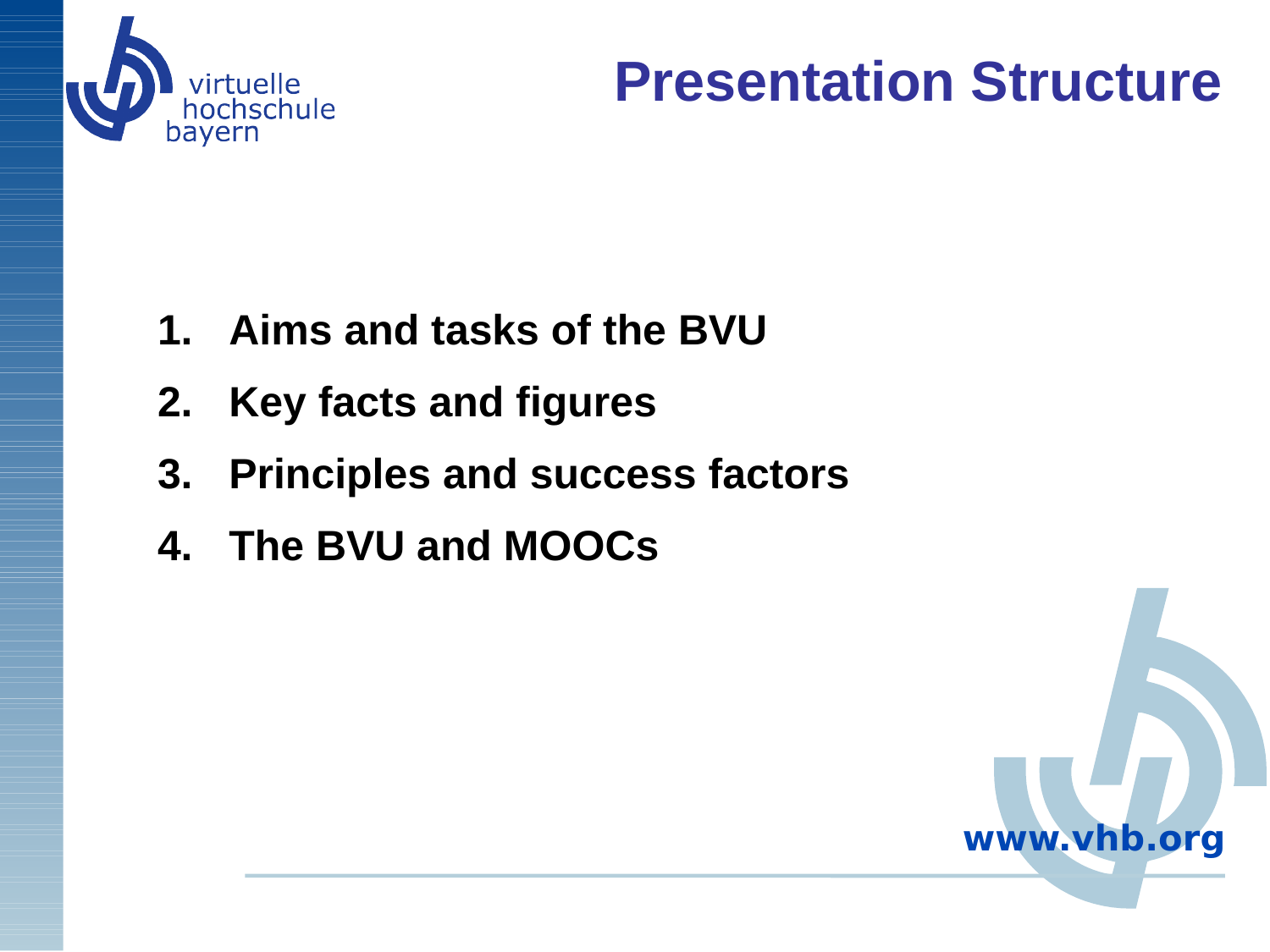

# Presentation Structure
Aims and tasks of the BVU
Key facts and figures
Principles and success factors
The BVU and MOOCs